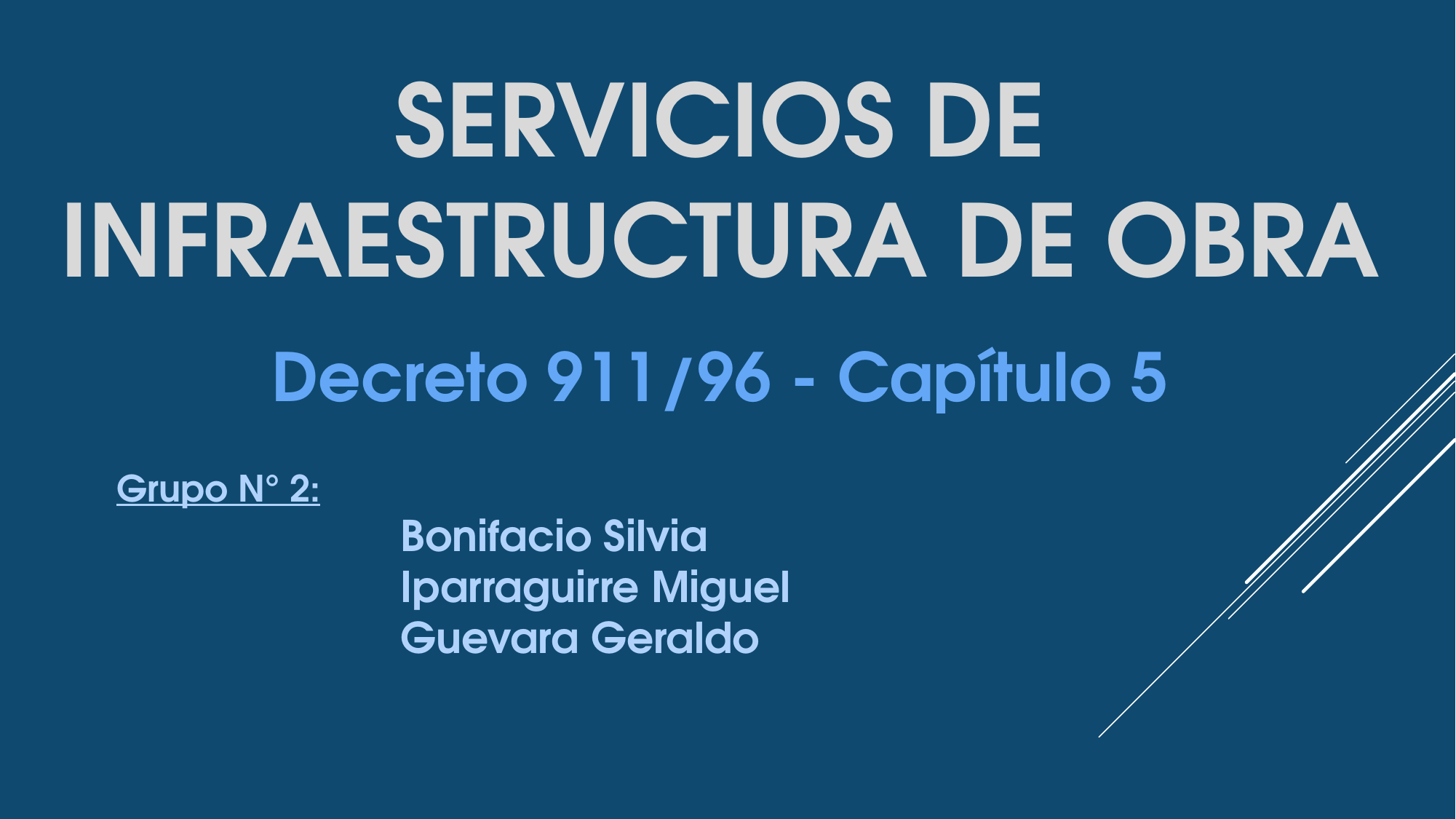

# SERVICIOS DE INFRAESTRUCTURA DE OBRA

Decreto 911/96 - Capítulo 5
Grupo N° 2:
                        Bonifacio Silvia
                        Iparraguirre Miguel
                        Guevara Geraldo